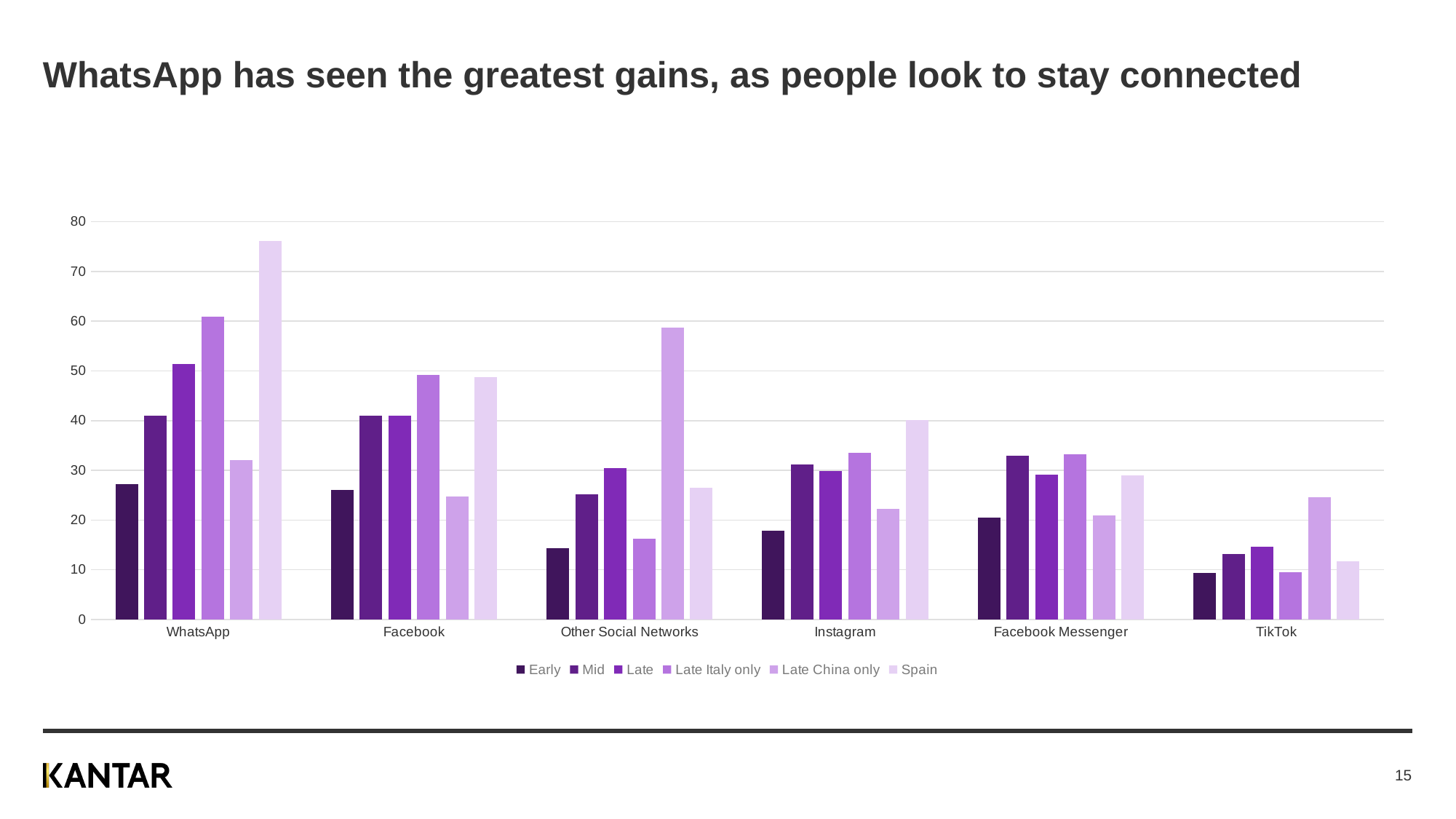

# WhatsApp has seen the greatest gains, as people look to stay connected

### Chart

| Category | Early | Mid | Late | Late Italy only | Late China only | Spain |
|---|---|---|---|---|---|---|
| WhatsApp | 27.189999999999998 | 41.03 | 51.32 | 60.92999999999999 | 32.06 | 76.07 |
| Facebook | 26.07 | 41.010000000000005 | 41.05 | 49.120000000000005 | 24.75 | 48.81 |
| Other Social Networks | 14.33 | 25.22 | 30.39 | 16.25 | 58.629999999999995 | 26.45 |
| Instagram | 17.939999999999998 | 31.21 | 29.799999999999997 | 33.54 | 22.29 | 40.05 |
| Facebook Messenger | 20.43 | 32.92 | 29.1 | 33.18 | 20.91 | 28.92 |
| TikTok | 9.41 | 13.2 | 14.58 | 9.58 | 24.59 | 11.67 |
15